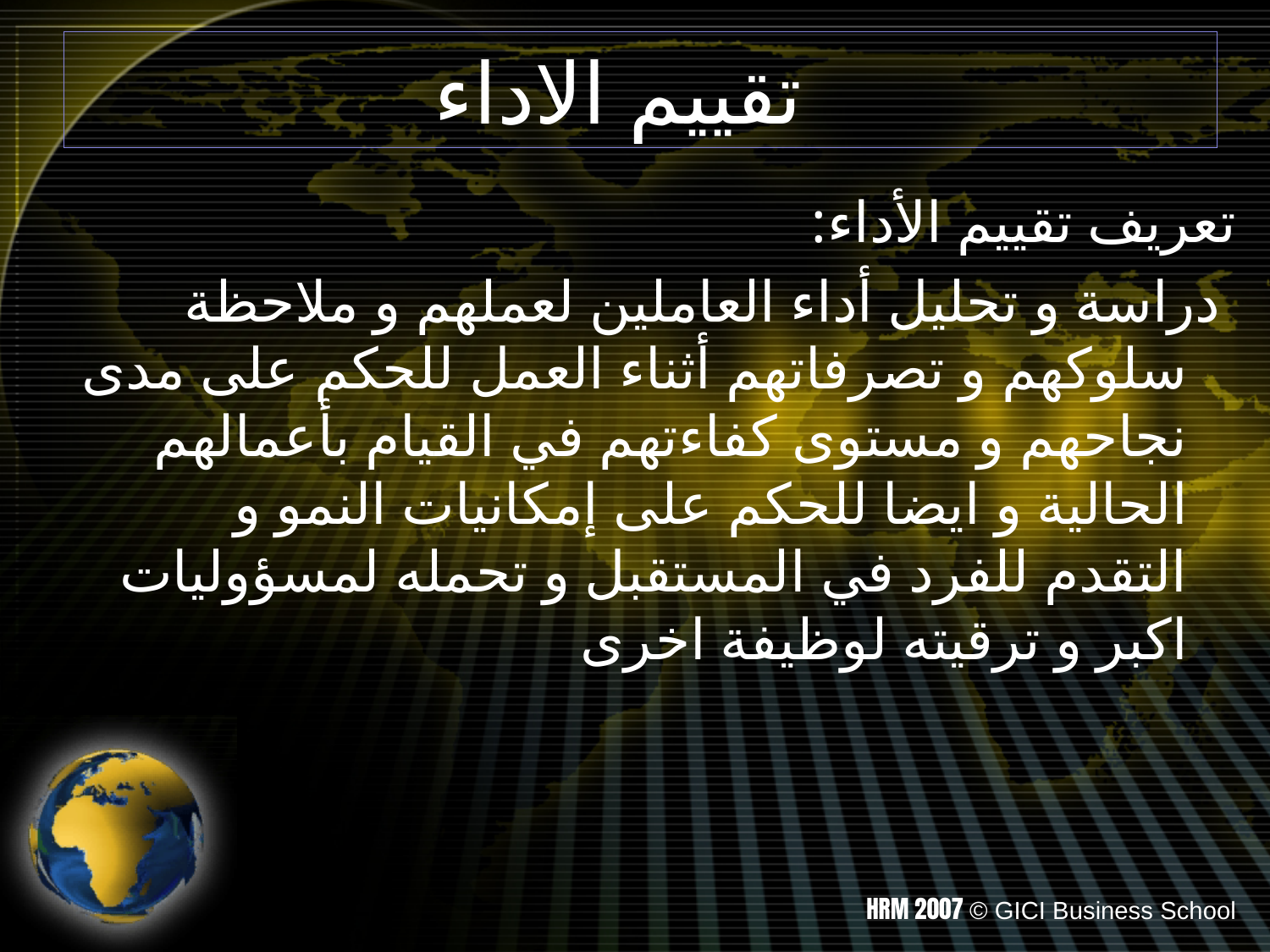

# تقييم الاداء
تعريف تقييم الأداء:
 دراسة و تحليل أداء العاملين لعملهم و ملاحظة سلوكهم و تصرفاتهم أثناء العمل للحكم على مدى نجاحهم و مستوى كفاءتهم في القيام بأعمالهم الحالية و ايضا للحكم على إمكانيات النمو و التقدم للفرد في المستقبل و تحمله لمسؤوليات اكبر و ترقيته لوظيفة اخرى